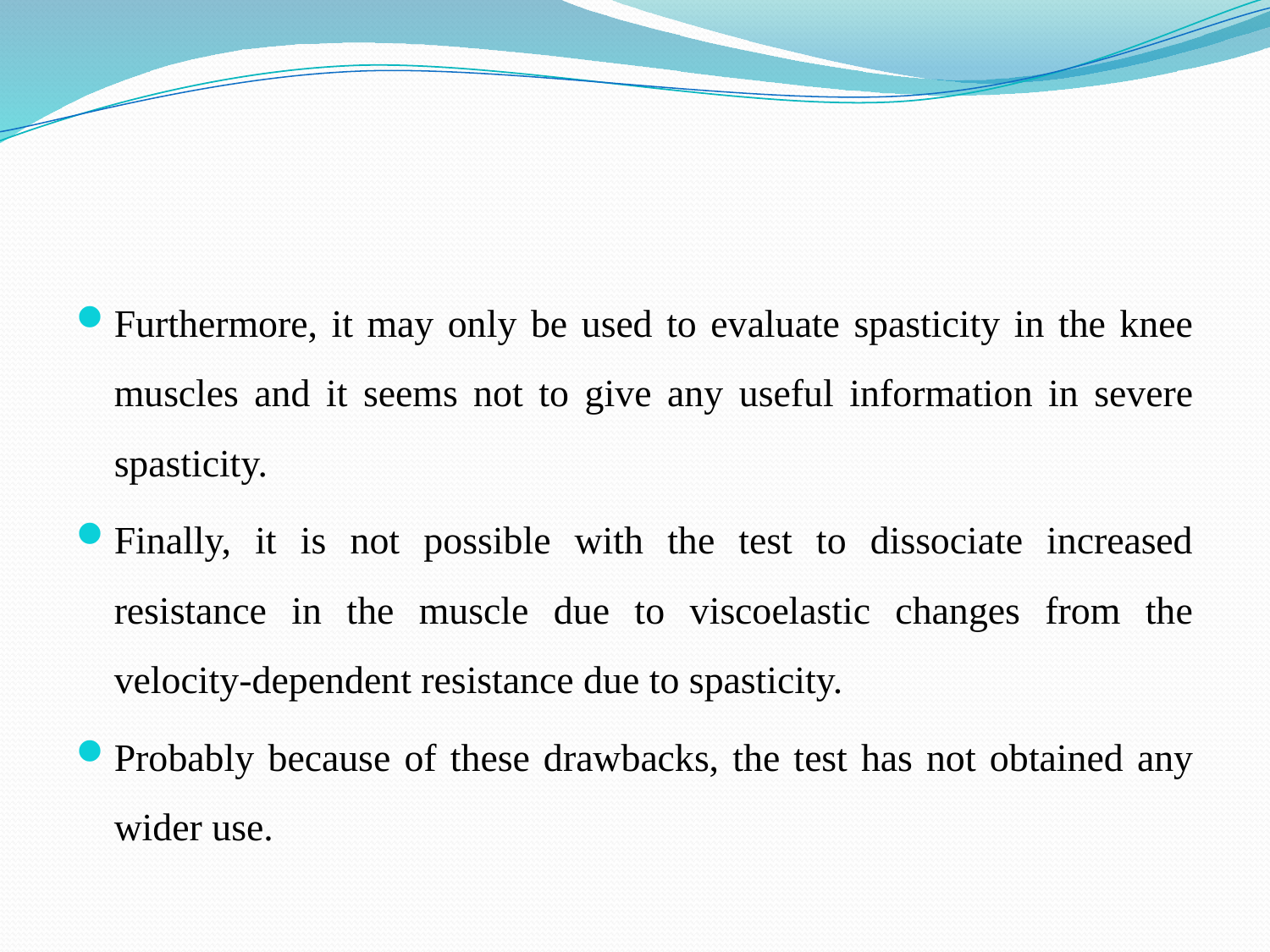

#
Furthermore, it may only be used to evaluate spasticity in the knee muscles and it seems not to give any useful information in severe spasticity.
Finally, it is not possible with the test to dissociate increased resistance in the muscle due to viscoelastic changes from the velocity-dependent resistance due to spasticity.
Probably because of these drawbacks, the test has not obtained any wider use.